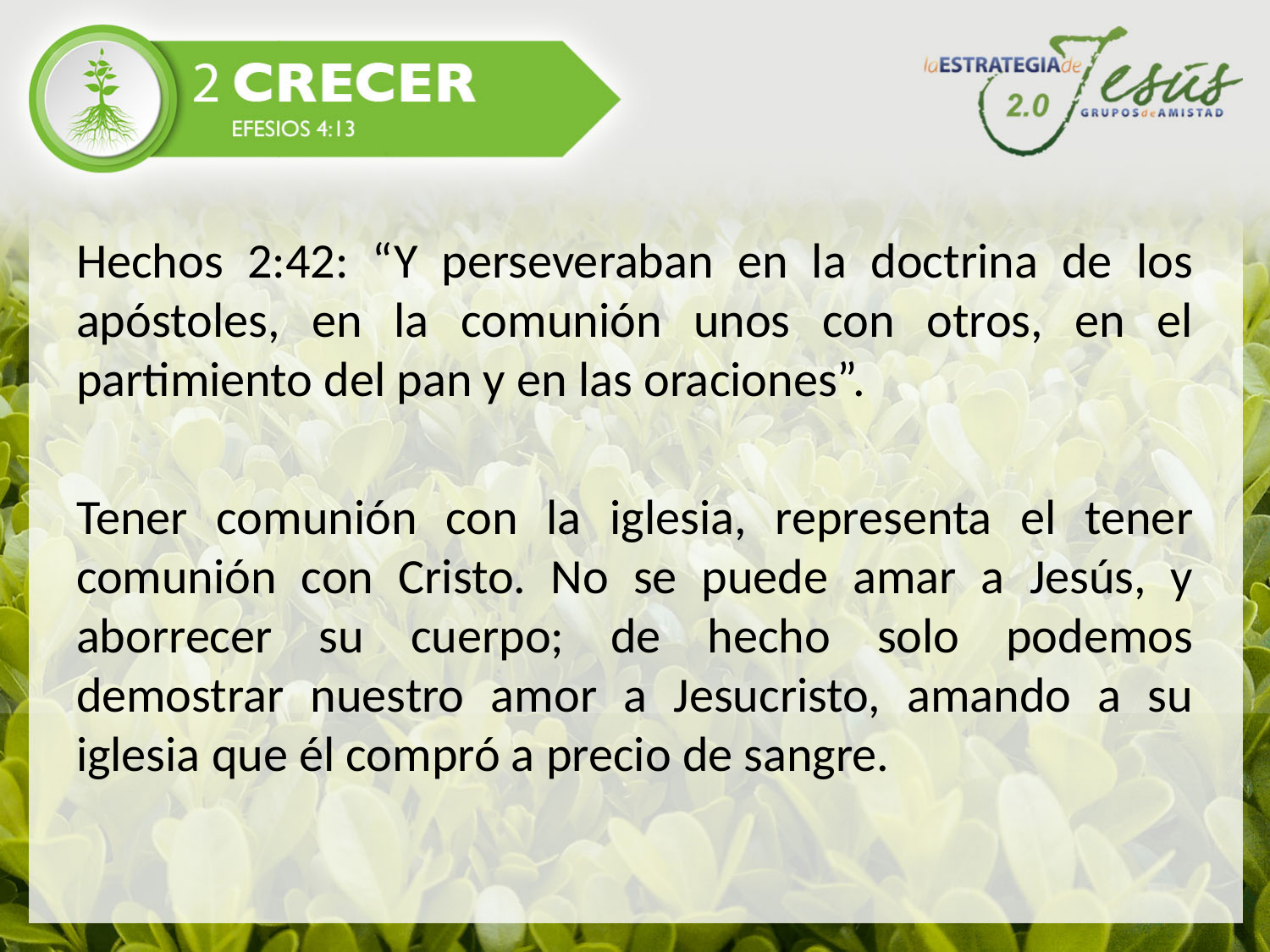

#
Hechos 2:42: “Y perseveraban en la doctrina de los apóstoles, en la comunión unos con otros, en el partimiento del pan y en las oraciones”.

Tener comunión con la iglesia, representa el tener comunión con Cristo. No se puede amar a Jesús, y aborrecer su cuerpo; de hecho solo podemos demostrar nuestro amor a Jesucristo, amando a su iglesia que él compró a precio de sangre.